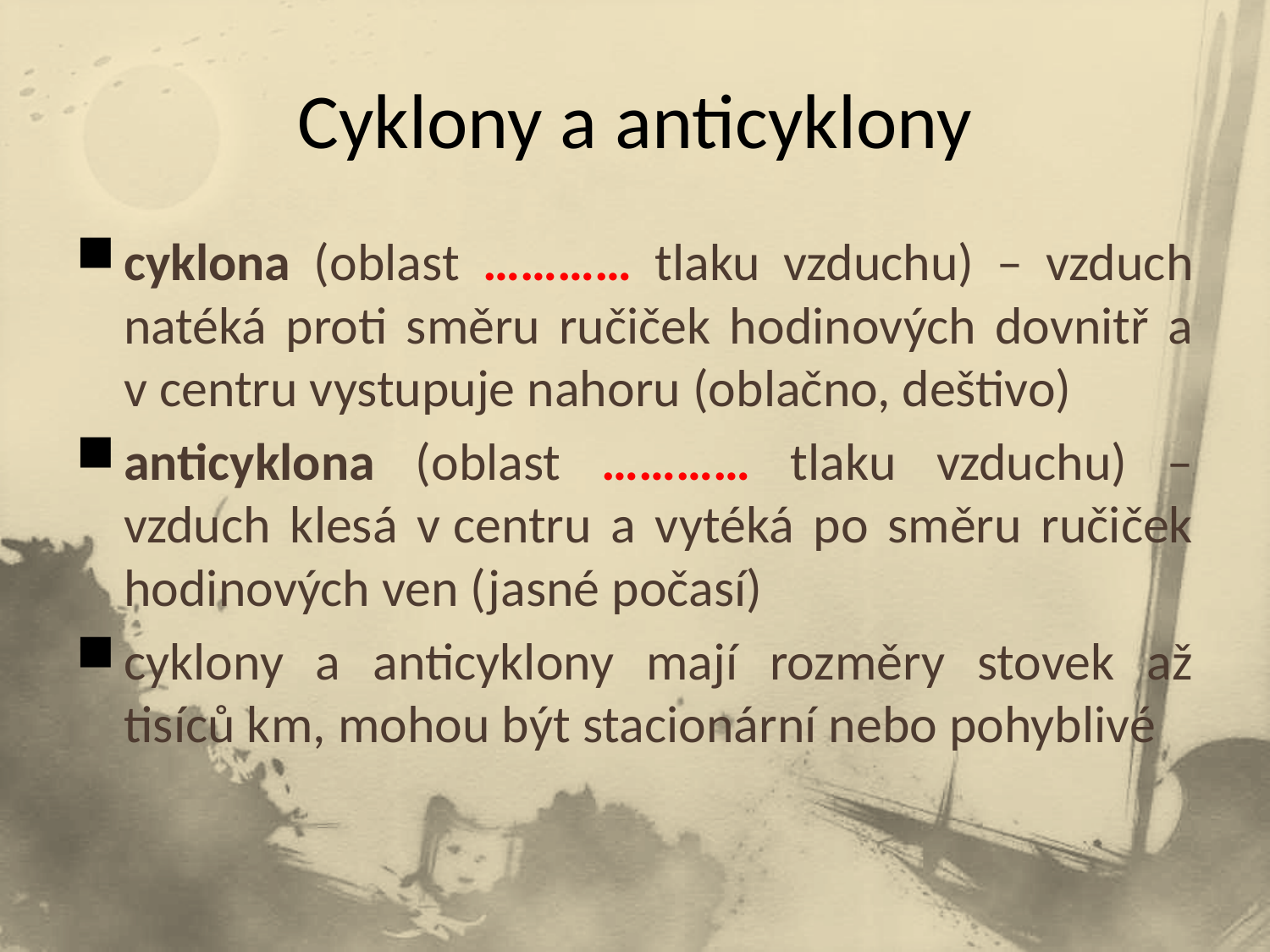

# Cyklony a anticyklony
cyklona (oblast ………… tlaku vzduchu) – vzduch natéká proti směru ručiček hodinových dovnitř a v centru vystupuje nahoru (oblačno, deštivo)
anticyklona (oblast ………… tlaku vzduchu) – vzduch klesá v centru a vytéká po směru ručiček hodinových ven (jasné počasí)
cyklony a anticyklony mají rozměry stovek až tisíců km, mohou být stacionární nebo pohyblivé